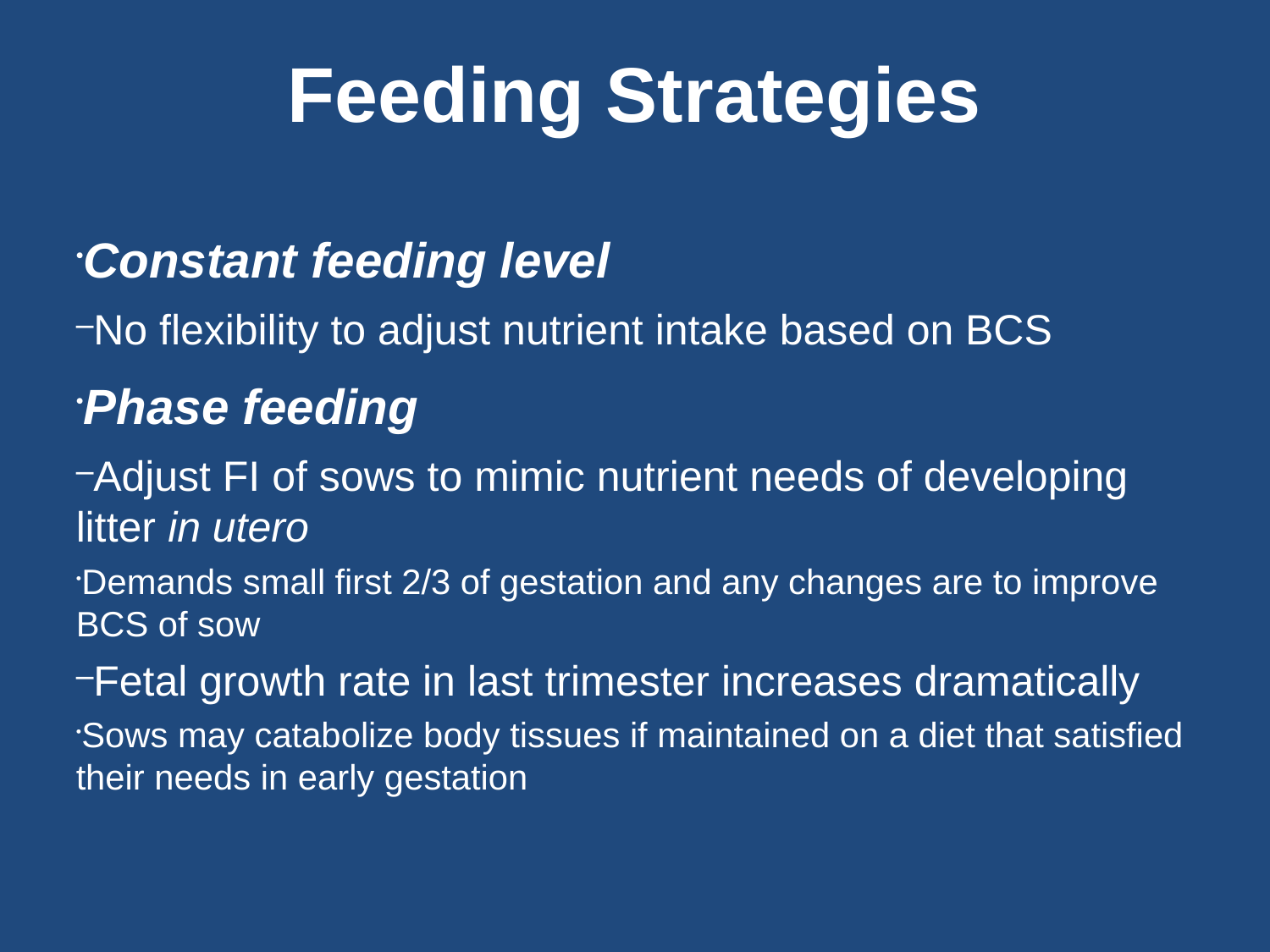

Feeding Strategies
Constant feeding level
No flexibility to adjust nutrient intake based on BCS
Phase feeding
Adjust FI of sows to mimic nutrient needs of developing litter in utero
Demands small first 2/3 of gestation and any changes are to improve BCS of sow
Fetal growth rate in last trimester increases dramatically
Sows may catabolize body tissues if maintained on a diet that satisfied their needs in early gestation